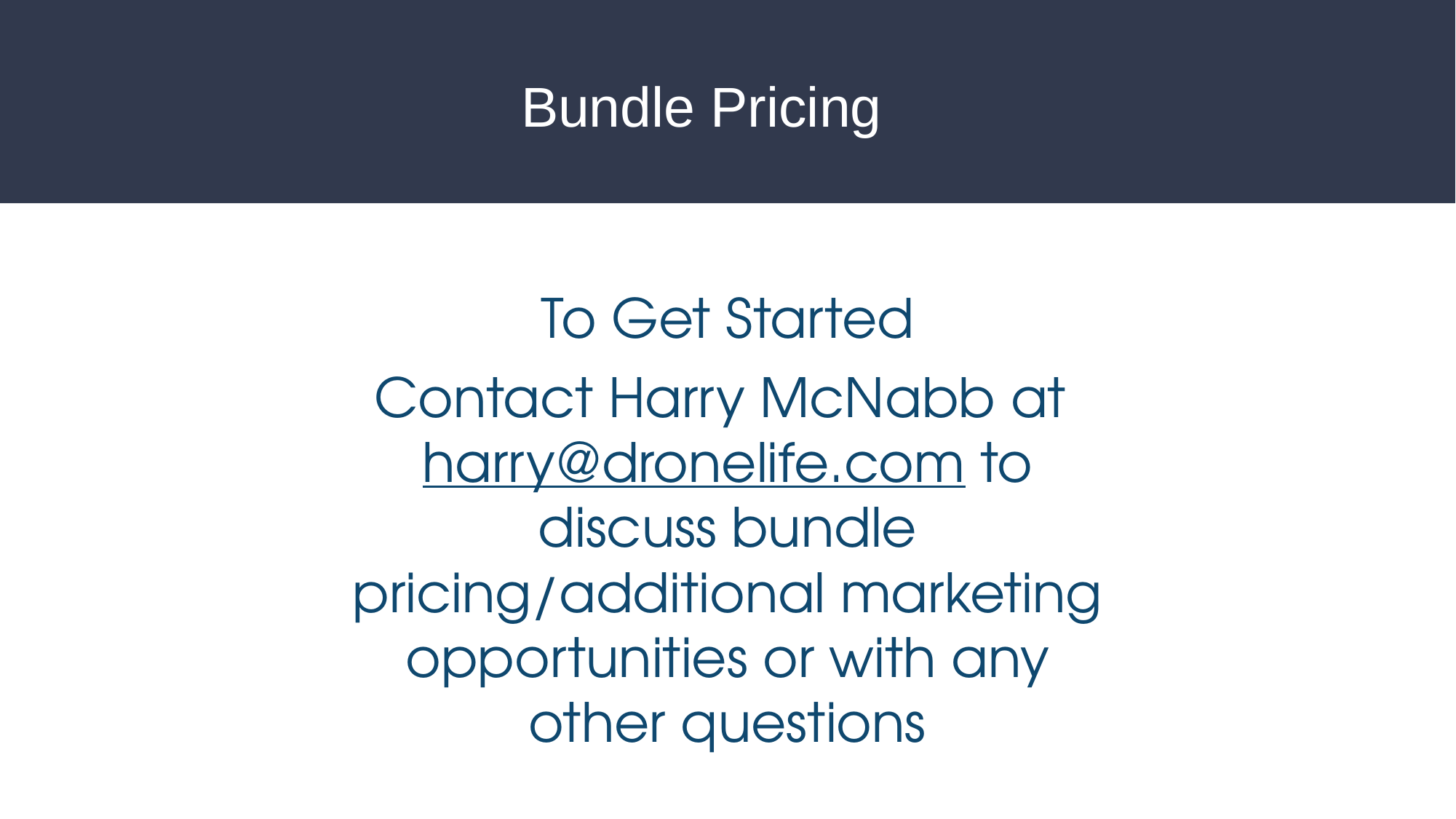

# Bundle Pricing
To Get Started
Contact Harry McNabb at harry@dronelife.com to discuss bundle pricing/additional marketing opportunities or with any other questions